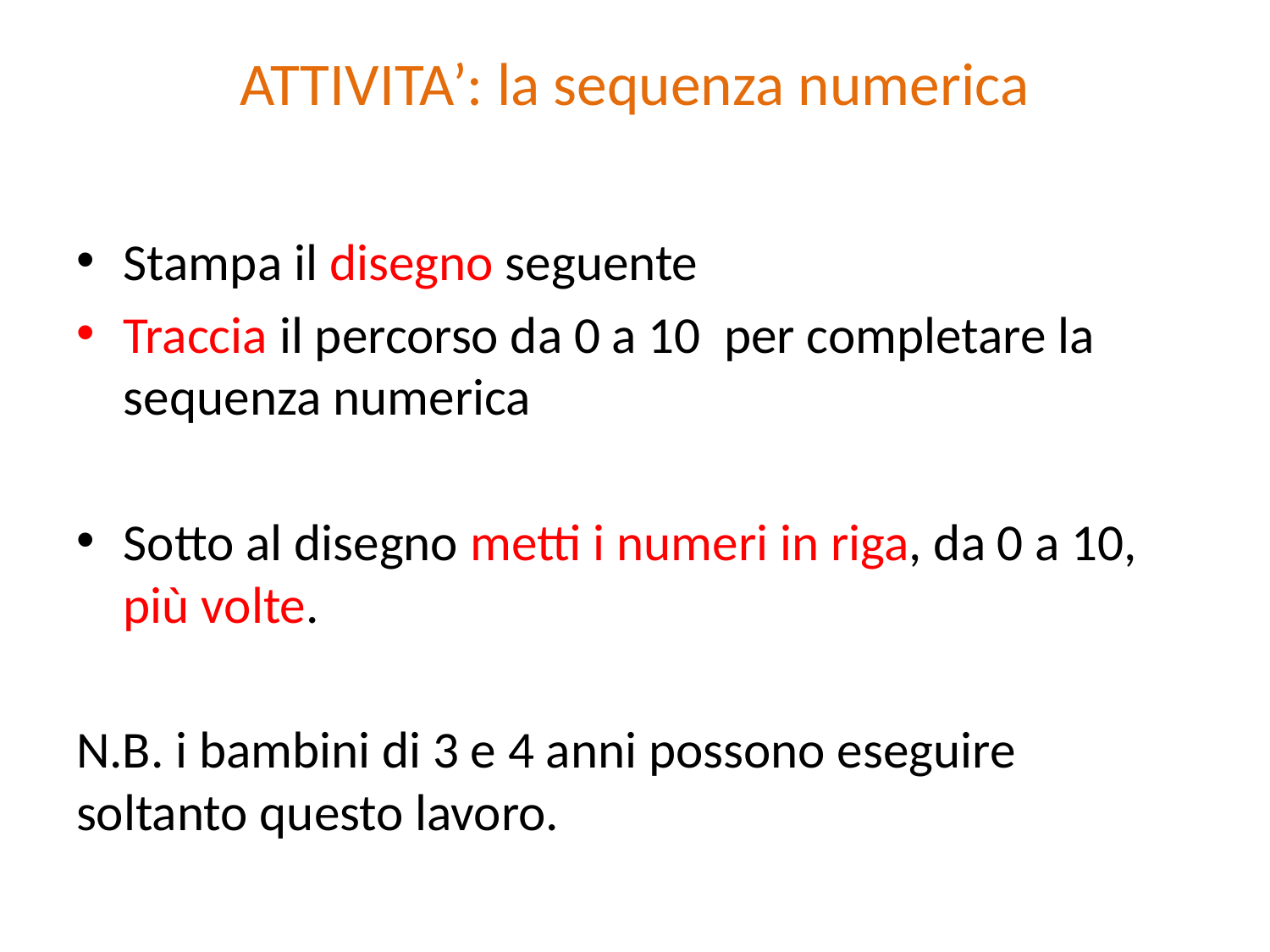

# ATTIVITA’: la sequenza numerica
Stampa il disegno seguente
Traccia il percorso da 0 a 10  per completare la sequenza numerica

Sotto al disegno metti i numeri in riga, da 0 a 10, più volte.

N.B. i bambini di 3 e 4 anni possono eseguire soltanto questo lavoro.